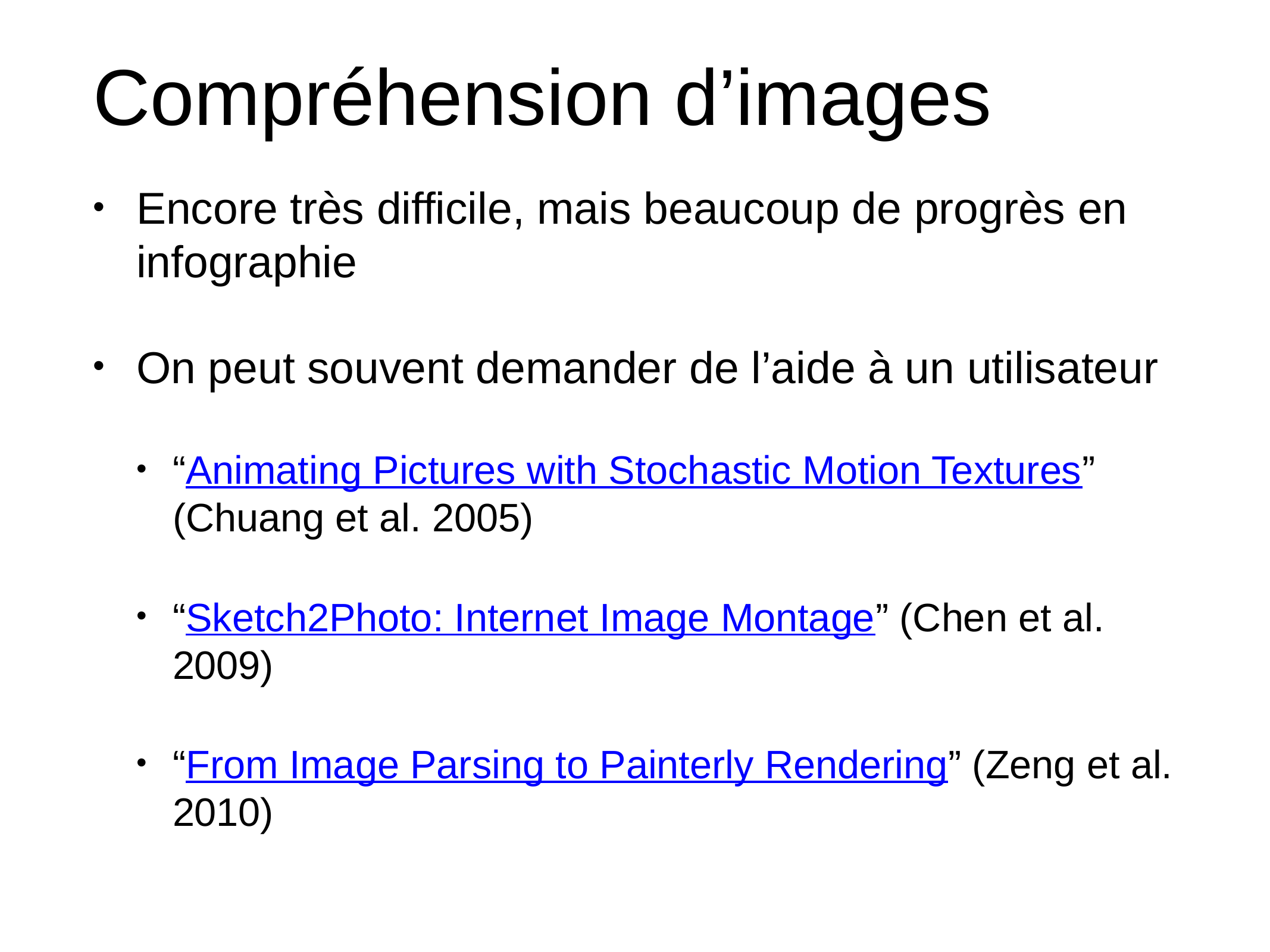

# Compréhension d’images
Encore très difficile, mais beaucoup de progrès en infographie
On peut souvent demander de l’aide à un utilisateur
“Animating Pictures with Stochastic Motion Textures” (Chuang et al. 2005)
“Sketch2Photo: Internet Image Montage” (Chen et al. 2009)
“From Image Parsing to Painterly Rendering” (Zeng et al. 2010)